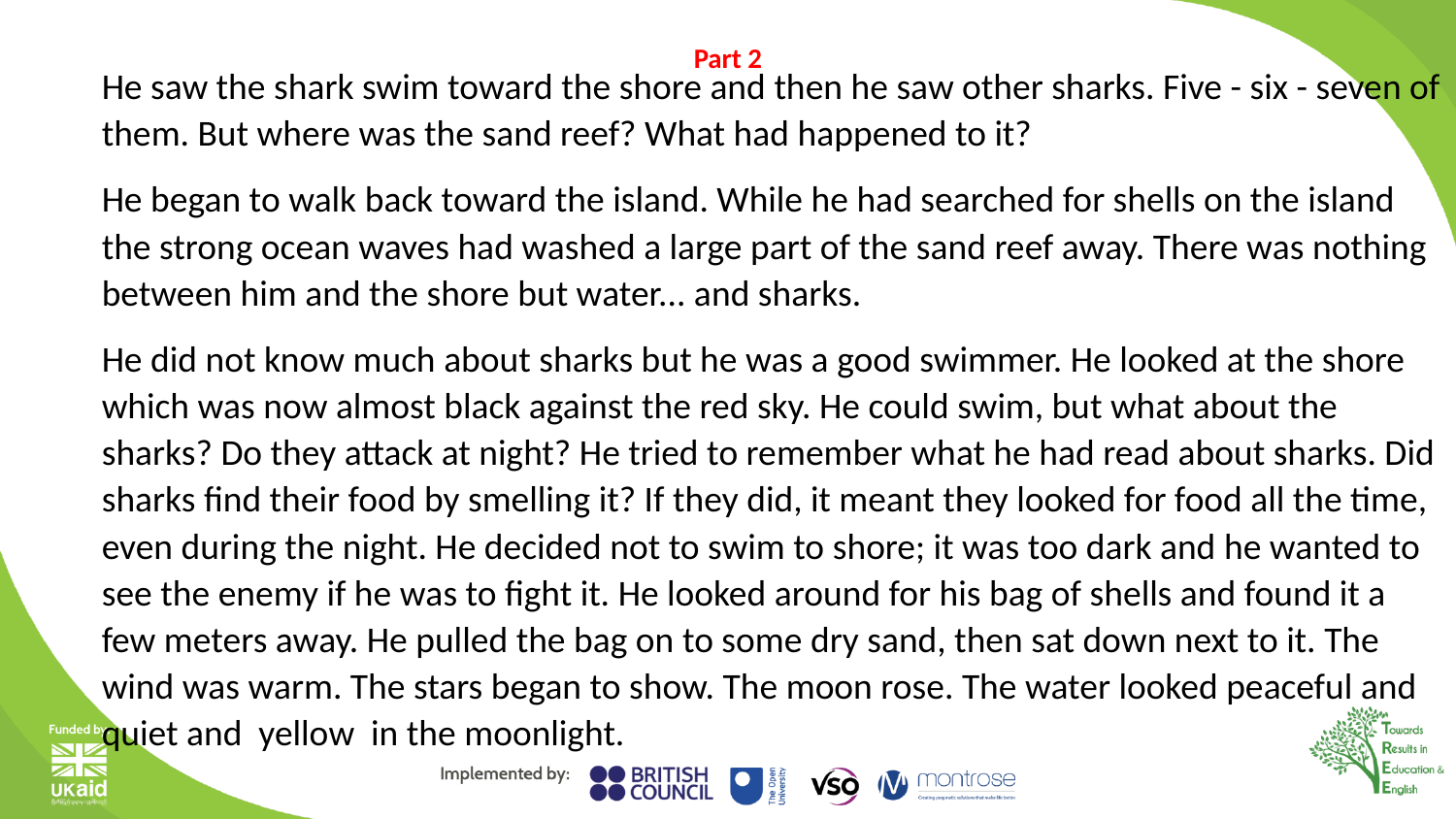

# Part 2
He saw the shark swim toward the shore and then he saw other sharks. Five - six - seven of them. But where was the sand reef? What had happened to it?
He began to walk back toward the island. While he had searched for shells on the island the strong ocean waves had washed a large part of the sand reef away. There was nothing between him and the shore but water... and sharks.
He did not know much about sharks but he was a good swimmer. He looked at the shore which was now almost black against the red sky. He could swim, but what about the sharks? Do they attack at night? He tried to remember what he had read about sharks. Did sharks find their food by smelling it? If they did, it meant they looked for food all the time, even during the night. He decided not to swim to shore; it was too dark and he wanted to see the enemy if he was to fight it. He looked around for his bag of shells and found it a few meters away. He pulled the bag on to some dry sand, then sat down next to it. The wind was warm. The stars began to show. The moon rose. The water looked peaceful and quiet and  yellow  in the moonlight.